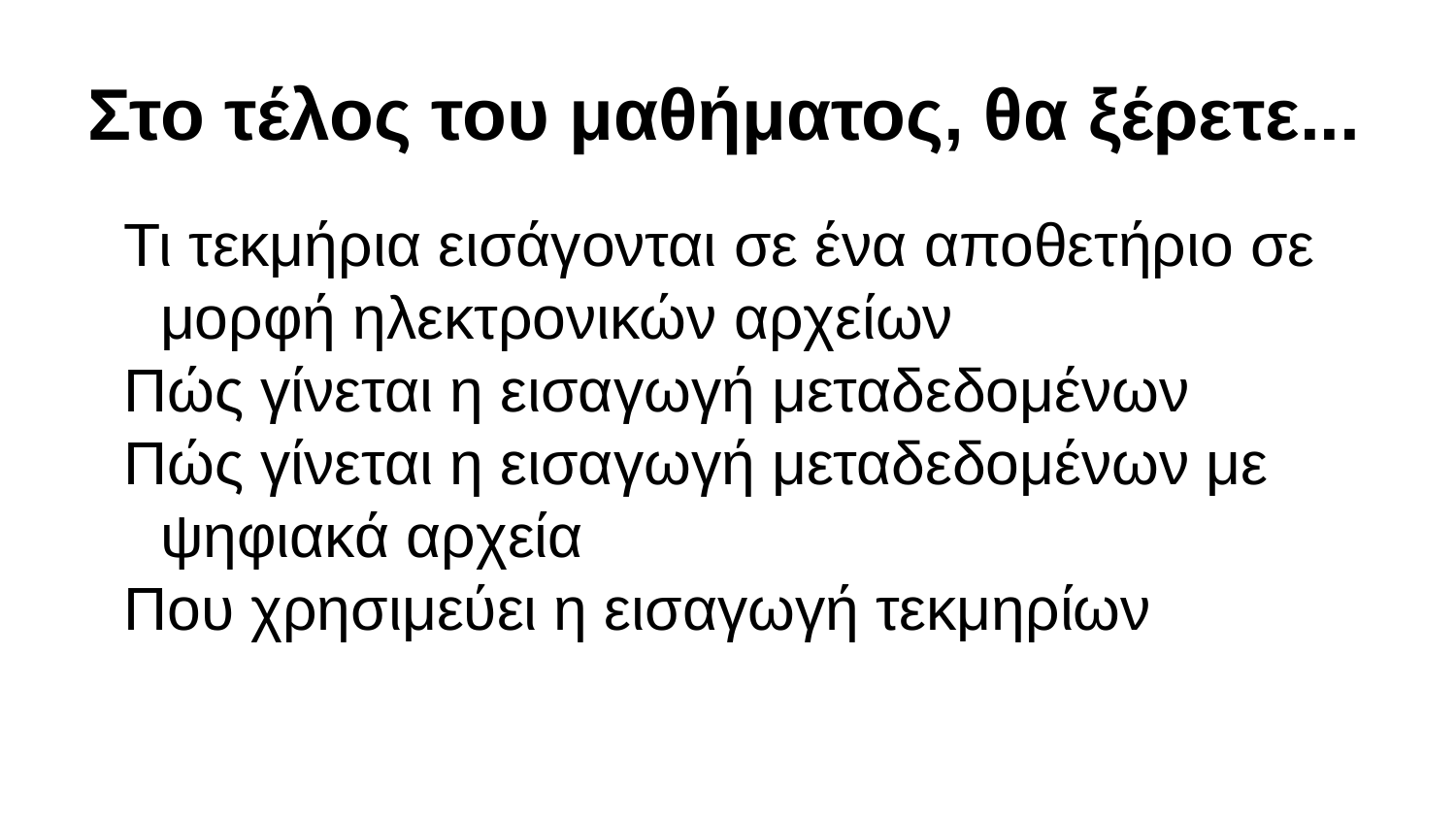

# Στο τέλος του μαθήματος, θα ξέρετε...
Τι τεκμήρια εισάγονται σε ένα αποθετήριο σε μορφή ηλεκτρονικών αρχείων
Πώς γίνεται η εισαγωγή μεταδεδομένων
Πώς γίνεται η εισαγωγή μεταδεδομένων με ψηφιακά αρχεία
Που χρησιμεύει η εισαγωγή τεκμηρίων